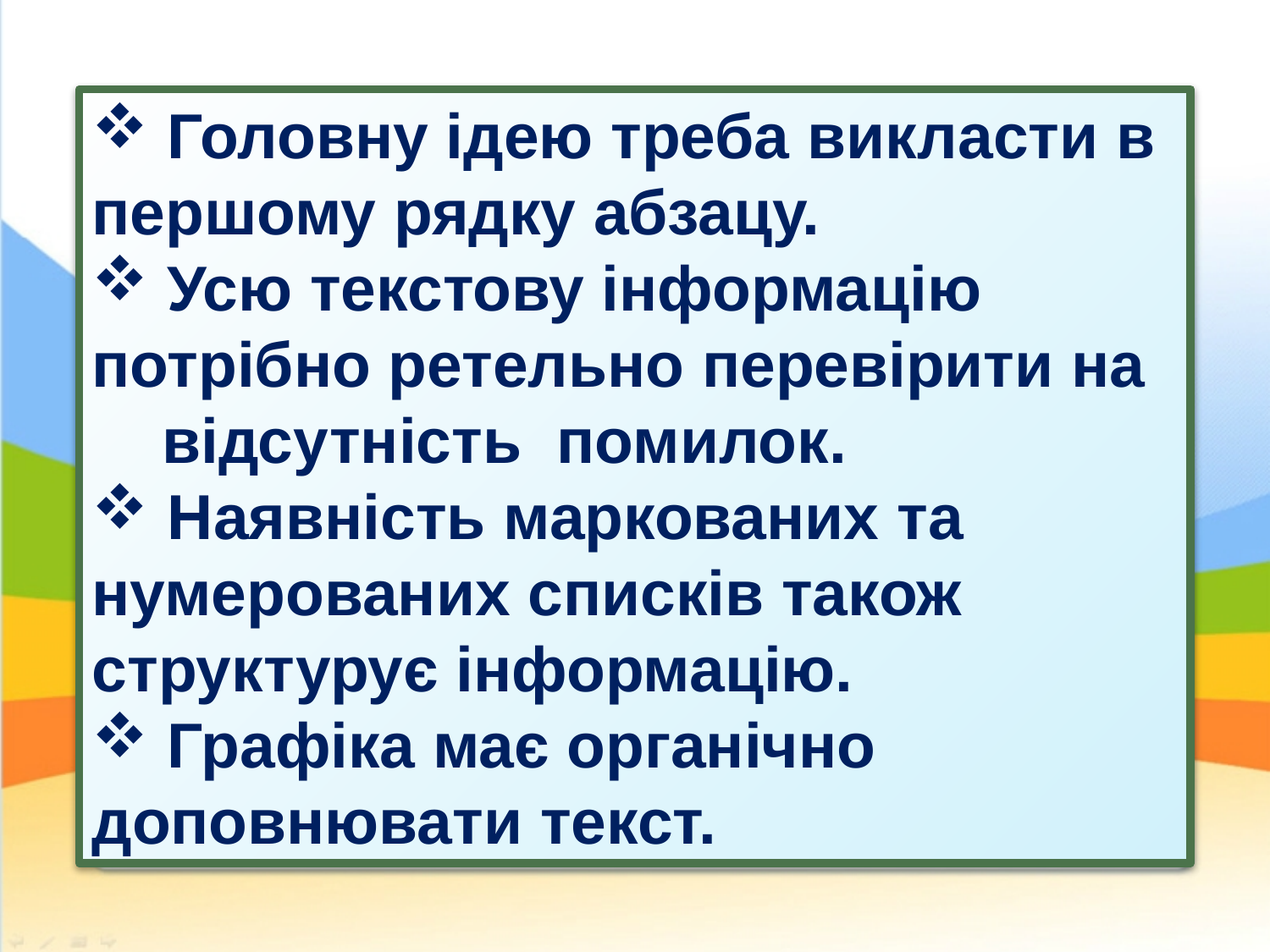

Головну ідею треба викласти в першому рядку абзацу.
 Усю текстову інформацію потрібно ретельно перевірити на      відсутність  помилок.
 Наявність маркованих та нумерованих списків також структурує інформацію.
 Графіка має органічно доповнювати текст.